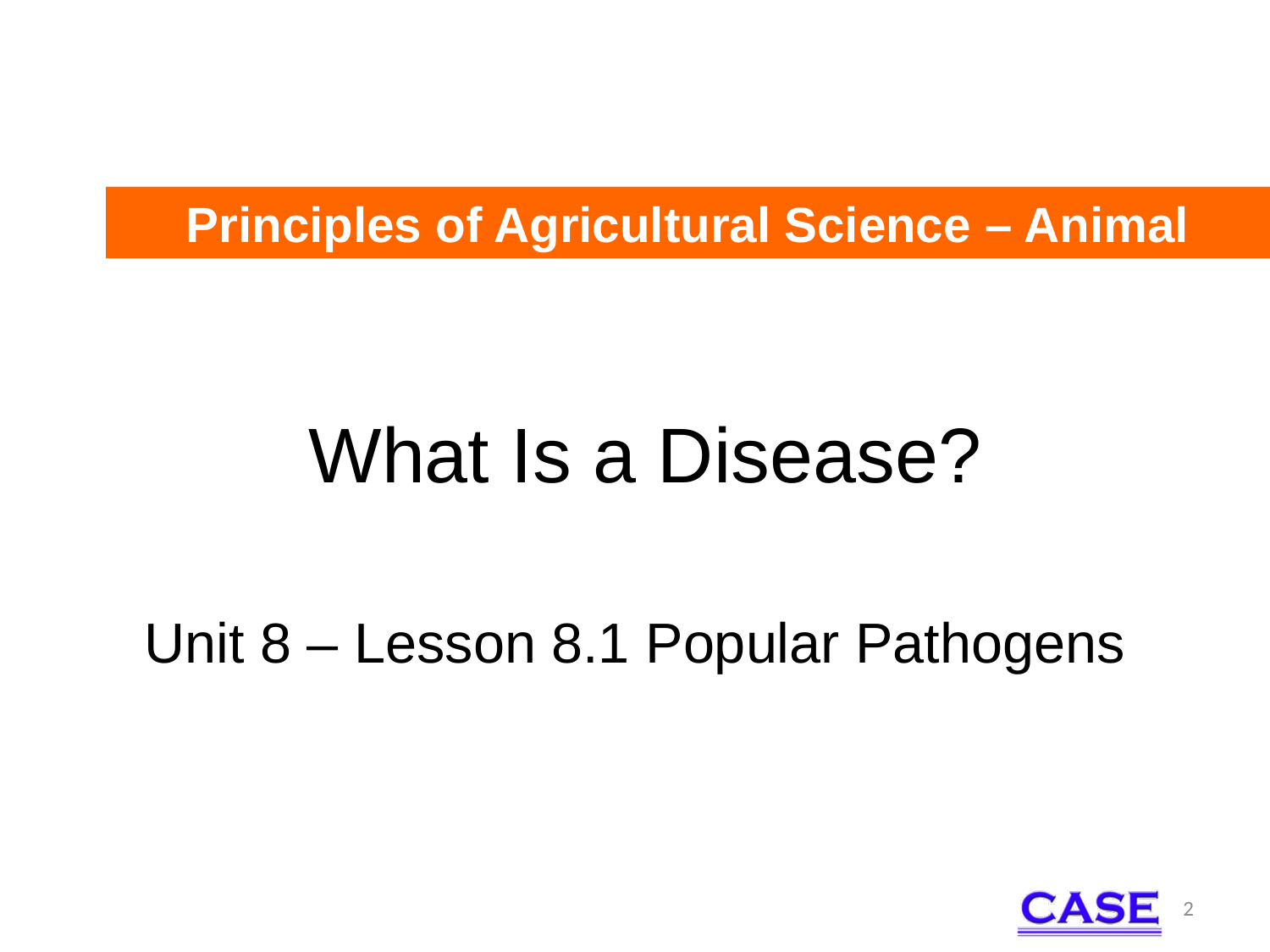

Principles of Agricultural Science – Animal
# What Is a Disease?
Unit 8 – Lesson 8.1 Popular Pathogens
2